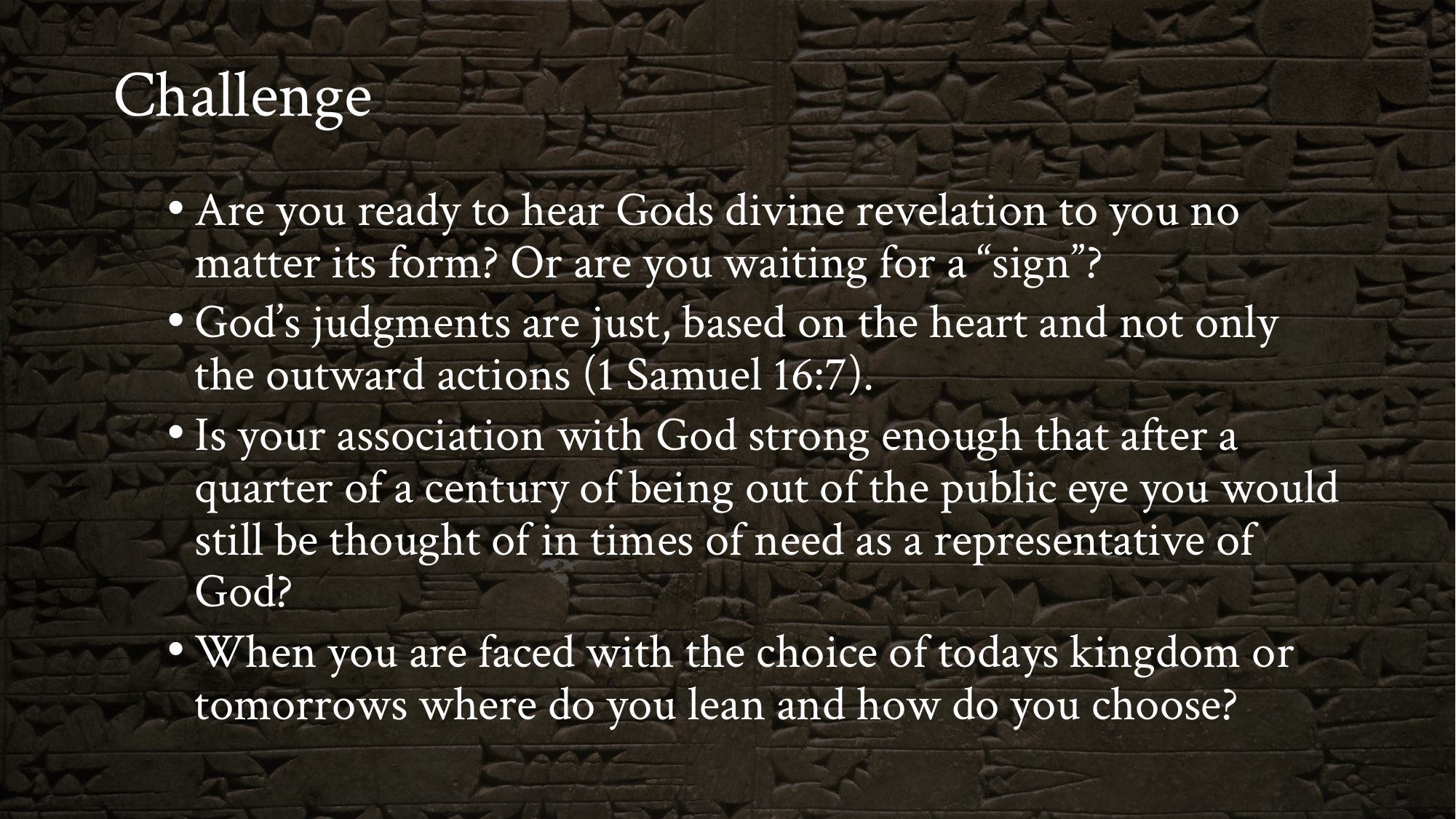

# Challenge
Are you ready to hear Gods divine revelation to you no matter its form? Or are you waiting for a “sign”?
God’s judgments are just, based on the heart and not only the outward actions (1 Samuel 16:7).
Is your association with God strong enough that after a quarter of a century of being out of the public eye you would still be thought of in times of need as a representative of God?
When you are faced with the choice of todays kingdom or tomorrows where do you lean and how do you choose?